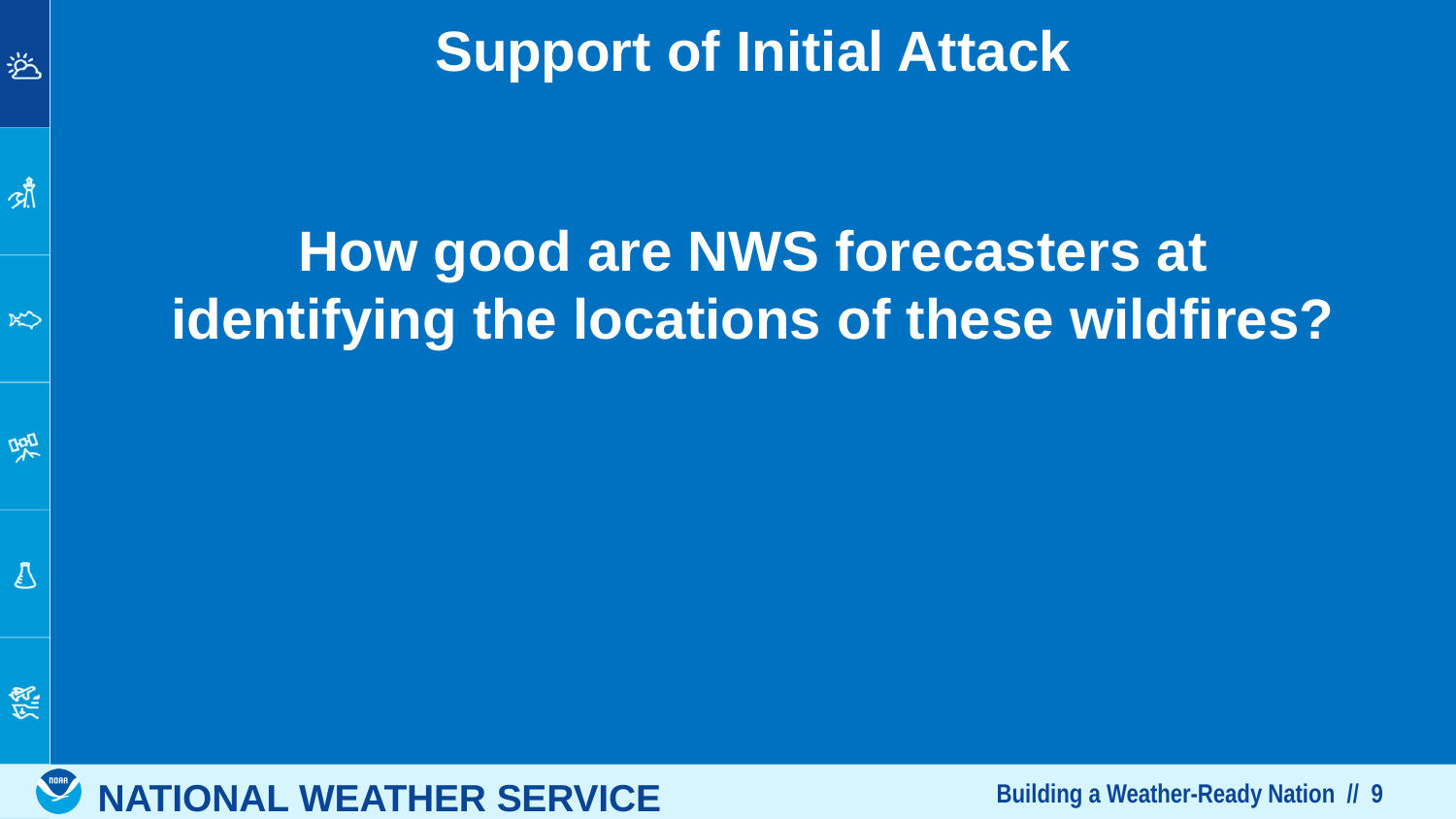

# Support of Initial Attack
How good are NWS forecasters at identifying the locations of these wildfires?